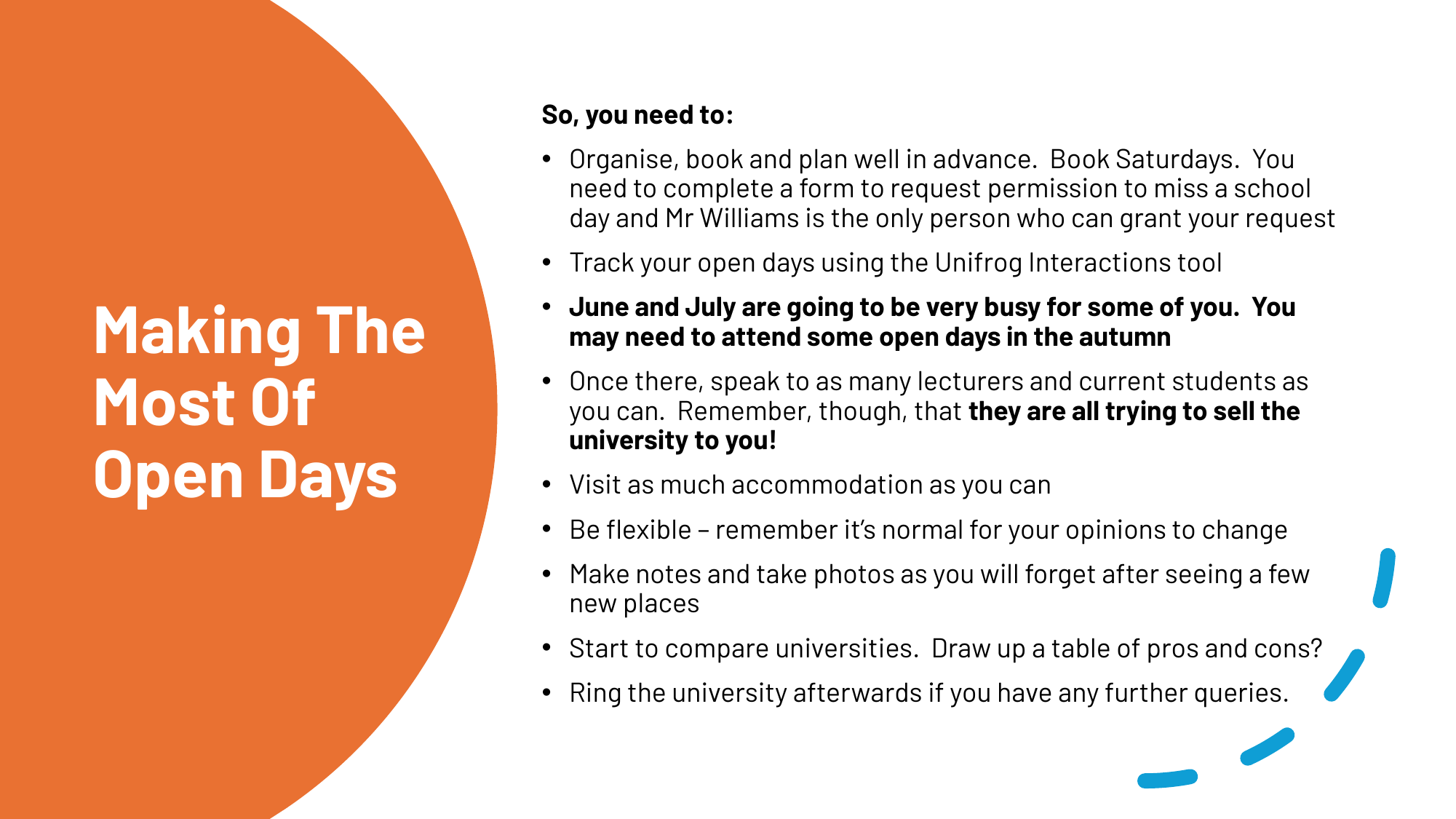

So, you need to:
Organise, book and plan well in advance.  Book Saturdays.  You need to complete a form to request permission to miss a school day and Mr Williams is the only person who can grant your request
Track your open days using the Unifrog Interactions tool
June and July are going to be very busy for some of you.  You may need to attend some open days in the autumn
Once there, speak to as many lecturers and current students as you can.  Remember, though, that they are all trying to sell the university to you!
Visit as much accommodation as you can
Be flexible – remember it’s normal for your opinions to change
Make notes and take photos as you will forget after seeing a few new places
Start to compare universities.  Draw up a table of pros and cons?
Ring the university afterwards if you have any further queries.
# Making The Most Of Open Days